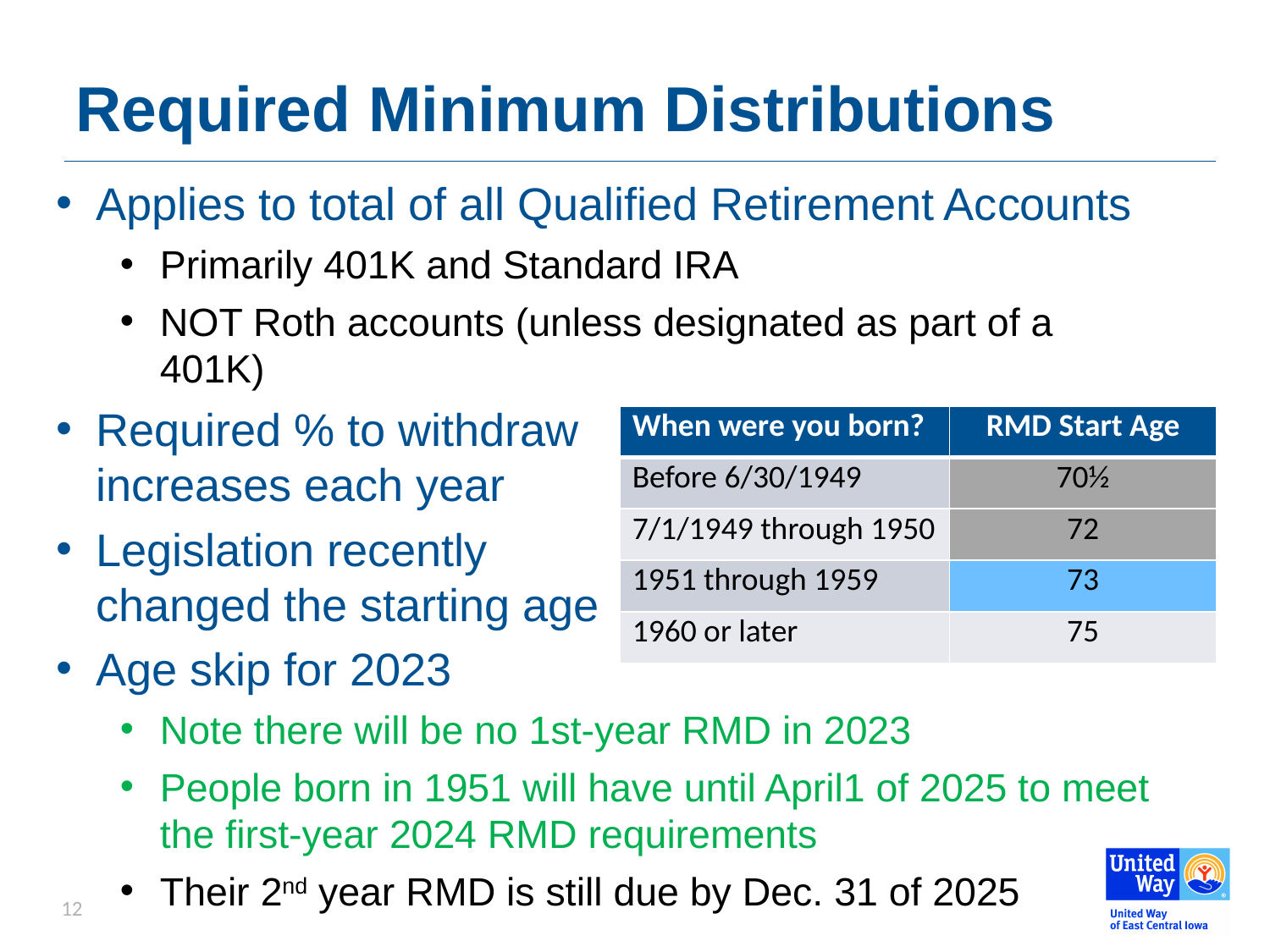

# Required Minimum Distributions
Applies to total of all Qualified Retirement Accounts
Primarily 401K and Standard IRA
NOT Roth accounts (unless designated as part of a 401K)
Required % to withdraw
increases each year
Legislation recently
changed the starting age
Age skip for 2023
Note there will be no 1st-year RMD in 2023
People born in 1951 will have until April1 of 2025 to meet the first-year 2024 RMD requirements
Their 2nd year RMD is still due by Dec. 31 of 2025
| When were you born? | RMD Start Age |
| --- | --- |
| Before 6/30/1949 | 70½ |
| 7/1/1949 through 1950 | 72 |
| 1951 through 1959 | 73 |
| 1960 or later | 75 |
12